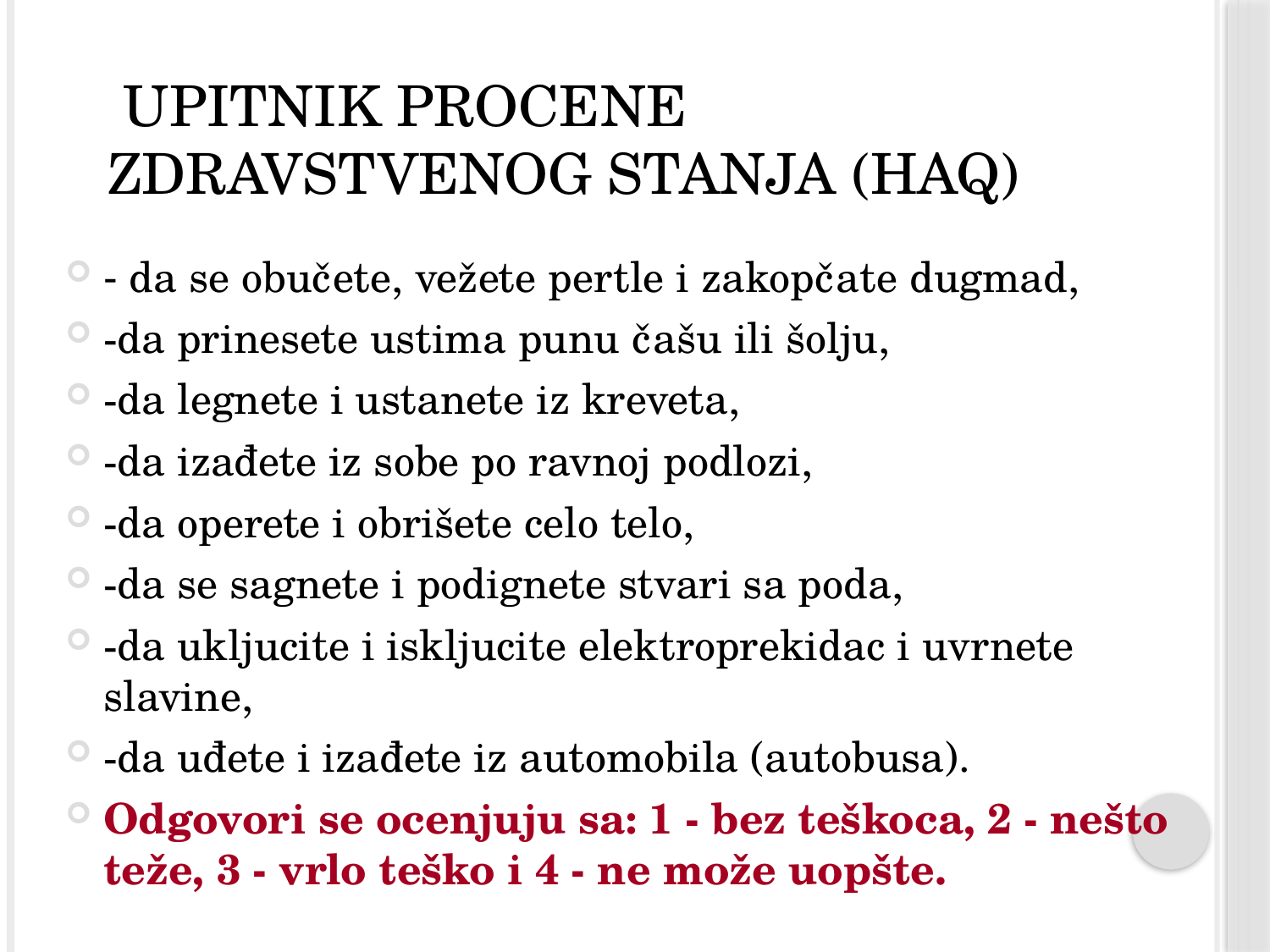

# Upitnik procene zdravstvenog stanja (HAQ)
- da se obučete, vežete pertle i zakopčate dugmad,
-da prinesete ustima punu čašu ili šolju,
-da legnete i ustanete iz kreveta,
-da izađete iz sobe po ravnoj podlozi,
-da operete i obrišete celo telo,
-da se sagnete i podignete stvari sa poda,
-da ukljucite i iskljucite elektroprekidac i uvrnete slavine,
-da uđete i izađete iz automobila (autobusa).
Odgovori se ocenjuju sa: 1 - bez teškoca, 2 - nešto teže, 3 - vrlo teško i 4 - ne može uopšte.